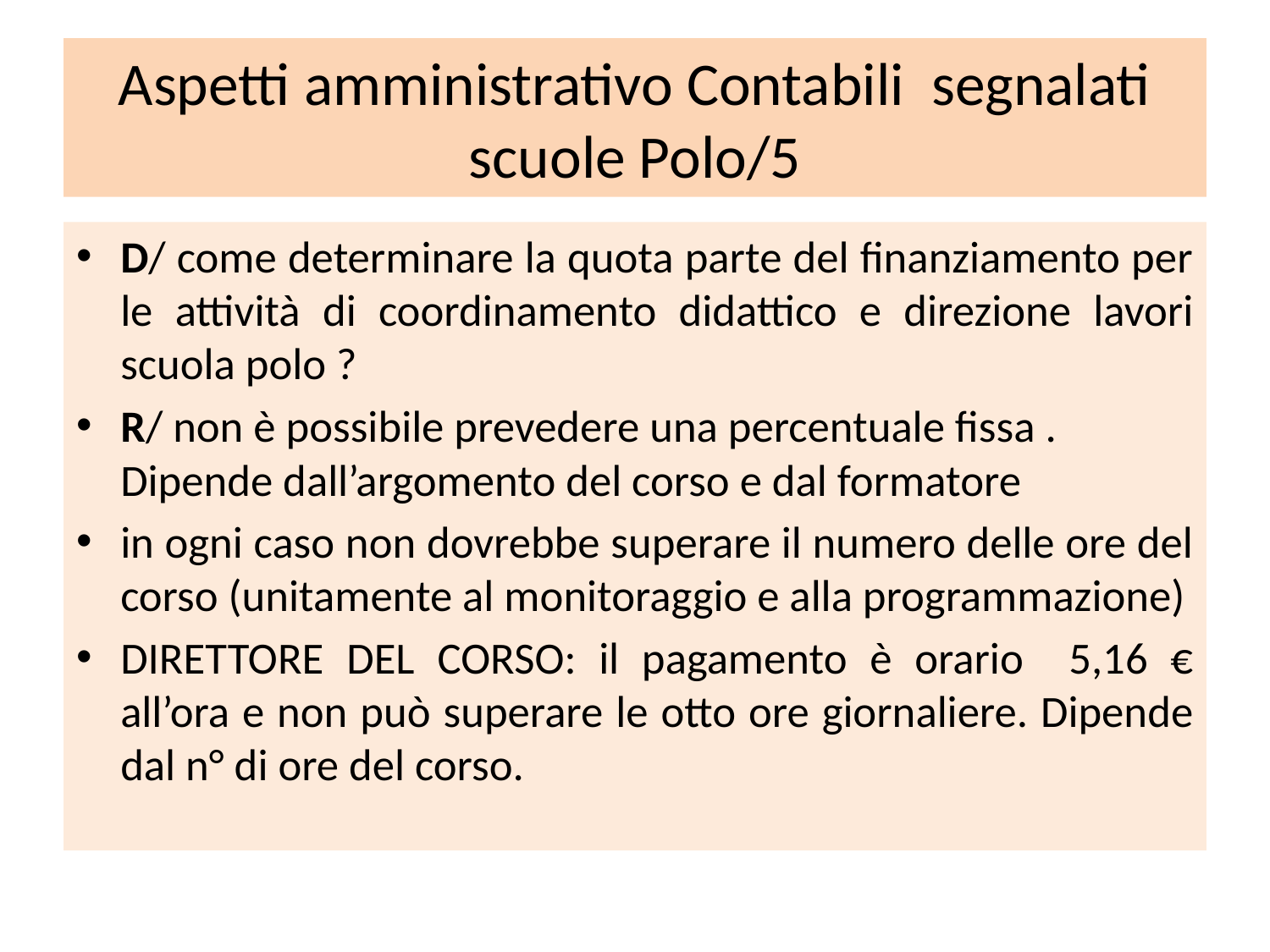

# Aspetti amministrativo Contabili  segnalati scuole Polo/5
D/ come determinare la quota parte del finanziamento per le attività di coordinamento didattico e direzione lavori scuola polo ?
R/ non è possibile prevedere una percentuale fissa . Dipende dall’argomento del corso e dal formatore
in ogni caso non dovrebbe superare il numero delle ore del corso (unitamente al monitoraggio e alla programmazione)
DIRETTORE DEL CORSO: il pagamento è orario  5,16 € all’ora e non può superare le otto ore giornaliere. Dipende dal n° di ore del corso.